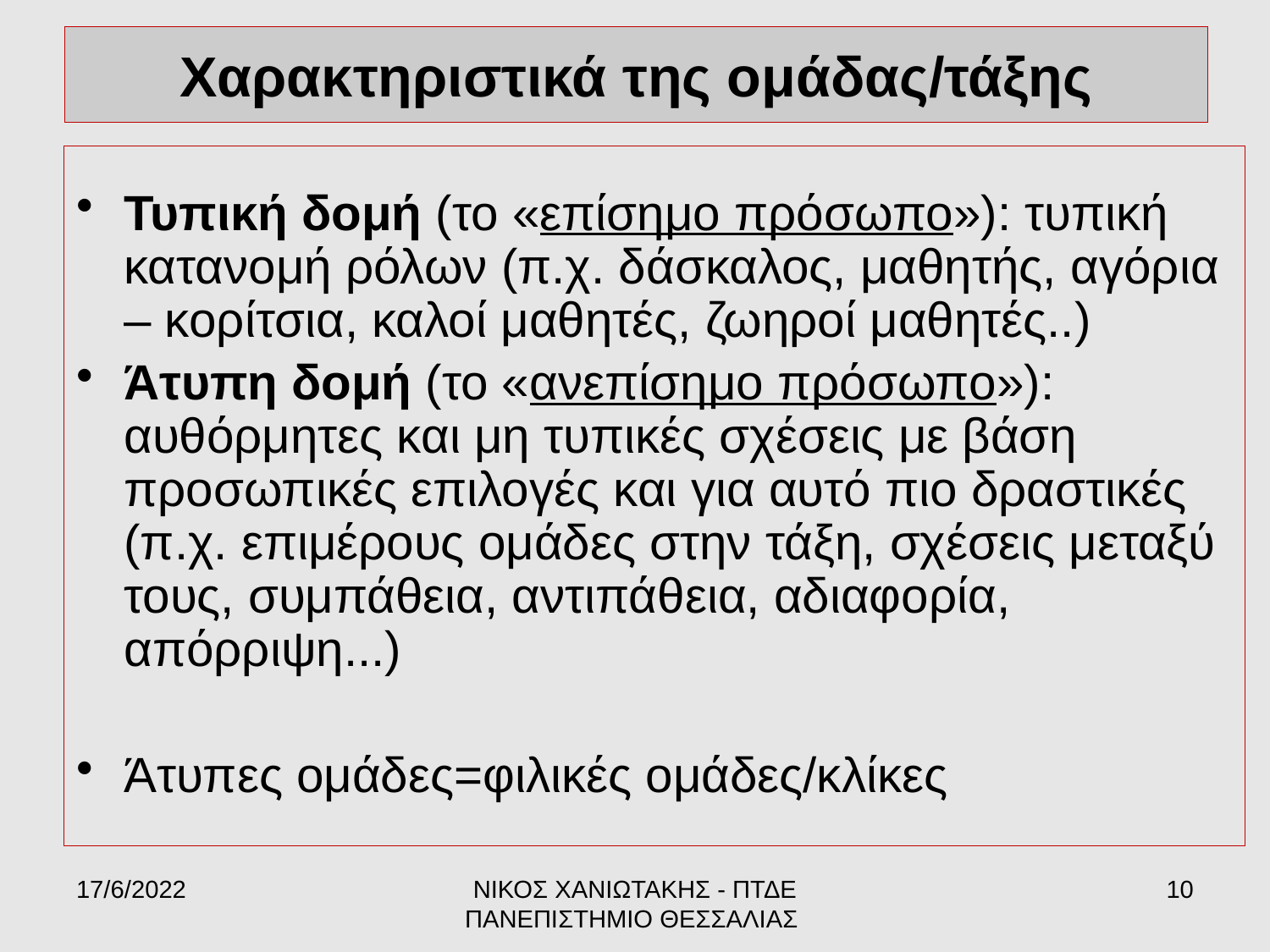

# Χαρακτηριστικά της ομάδας/τάξης

Τυπική δομή (το «επίσημο πρόσωπο»): τυπική κατανομή ρόλων (π.χ. δάσκαλος, μαθητής, αγόρια – κορίτσια, καλοί μαθητές, ζωηροί μαθητές..)
Άτυπη δομή (το «ανεπίσημο πρόσωπο»): αυθόρμητες και μη τυπικές σχέσεις με βάση προσωπικές επιλογές και για αυτό πιο δραστικές (π.χ. επιμέρους ομάδες στην τάξη, σχέσεις μεταξύ τους, συμπάθεια, αντιπάθεια, αδιαφορία, απόρριψη...)

Άτυπες ομάδες=φιλικές ομάδες/κλίκες
17/6/2022
ΝΙΚΟΣ ΧΑΝΙΩΤΑΚΗΣ - ΠΤΔΕ ΠΑΝΕΠΙΣΤΗΜΙΟ ΘΕΣΣΑΛΙΑΣ
10